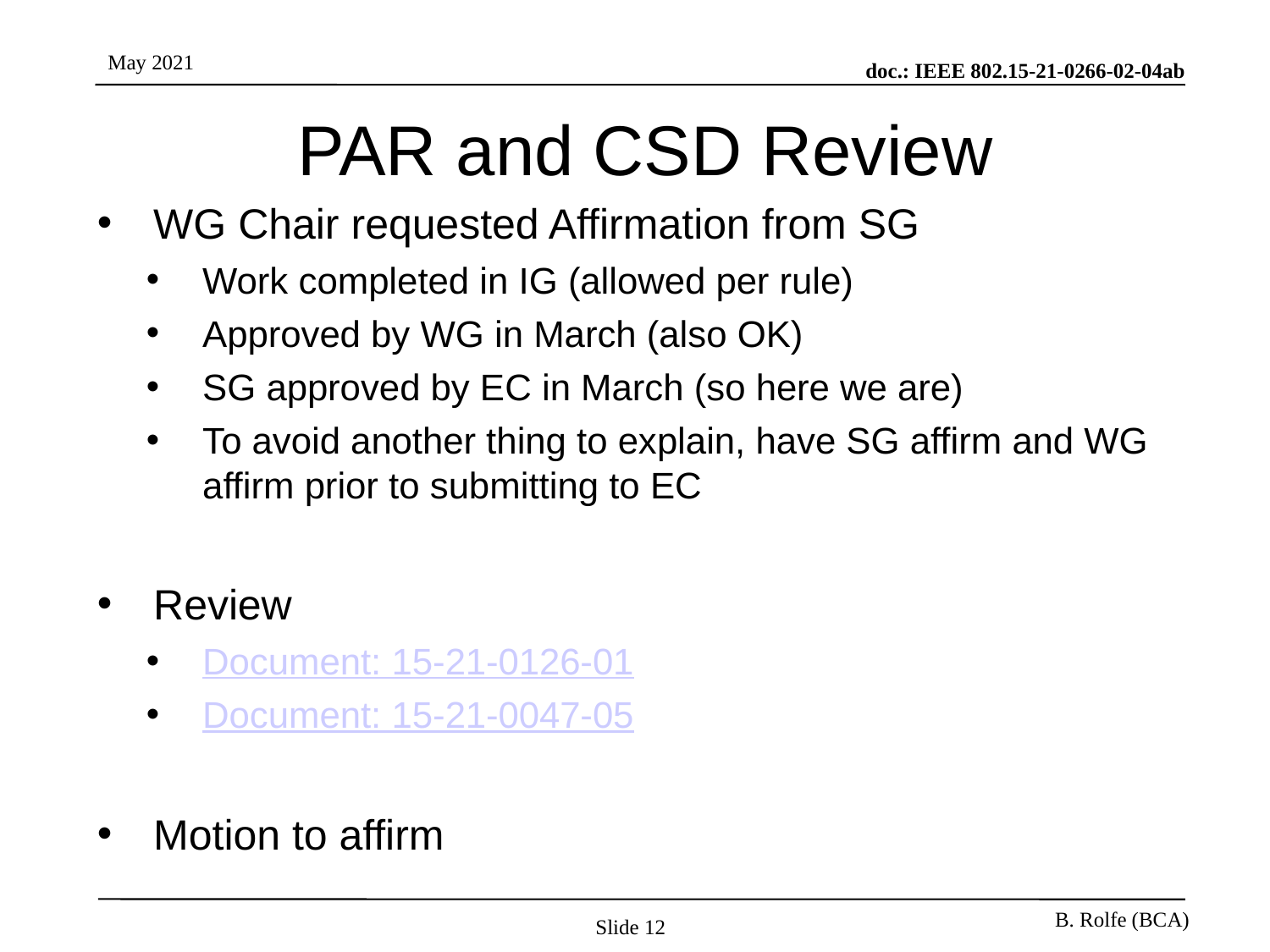

# PAR and CSD Review
WG Chair requested Affirmation from SG
Work completed in IG (allowed per rule)
Approved by WG in March (also OK)
SG approved by EC in March (so here we are)
To avoid another thing to explain, have SG affirm and WG affirm prior to submitting to EC

Review
Document: 15-21-0126-01
Document: 15-21-0047-05

Motion to affirm

Slide 12